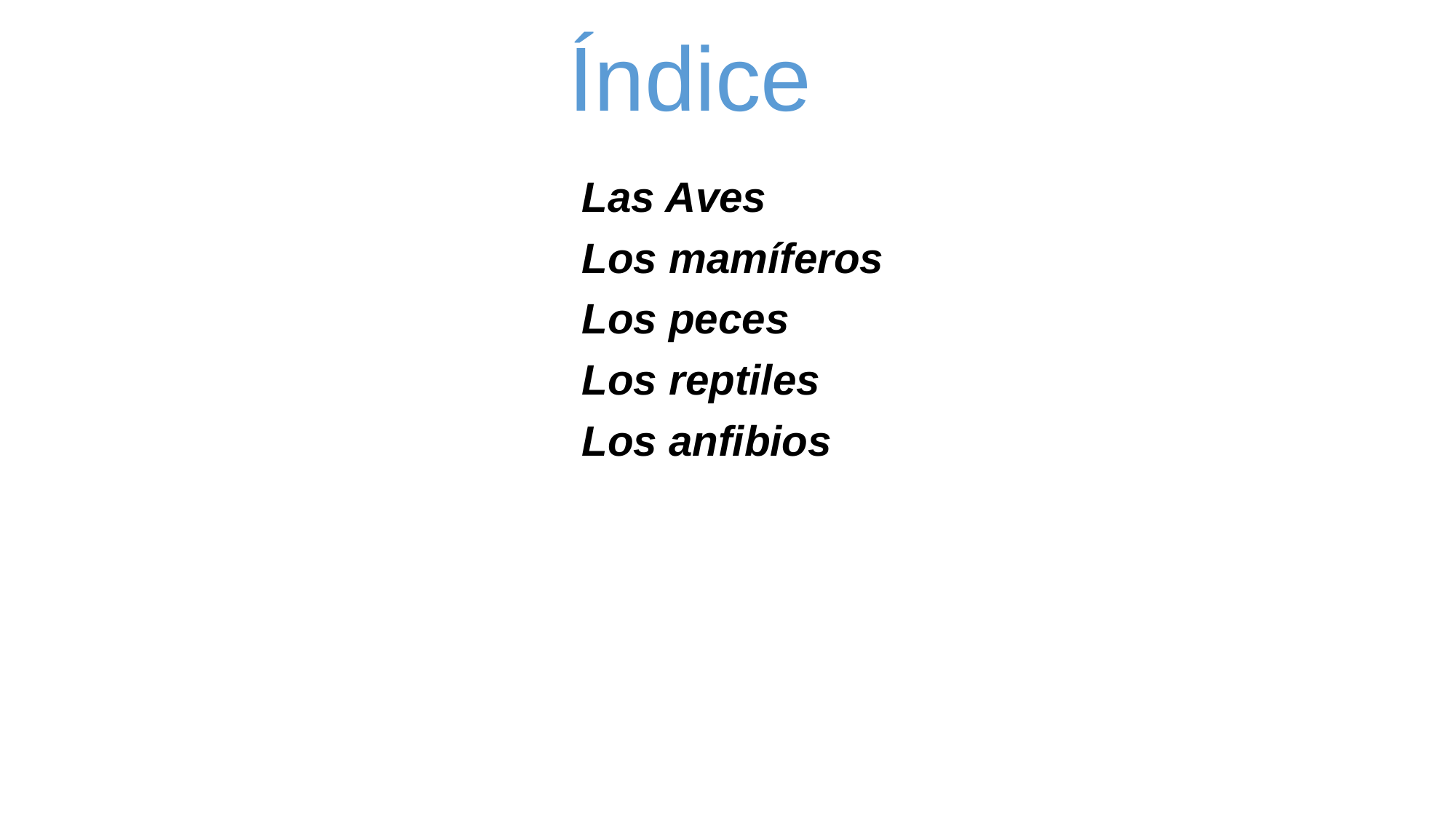

Índice
                                           Las Aves
                                           Los mamíferos
                                           Los peces
                                           Los reptiles
                                           Los anfibios